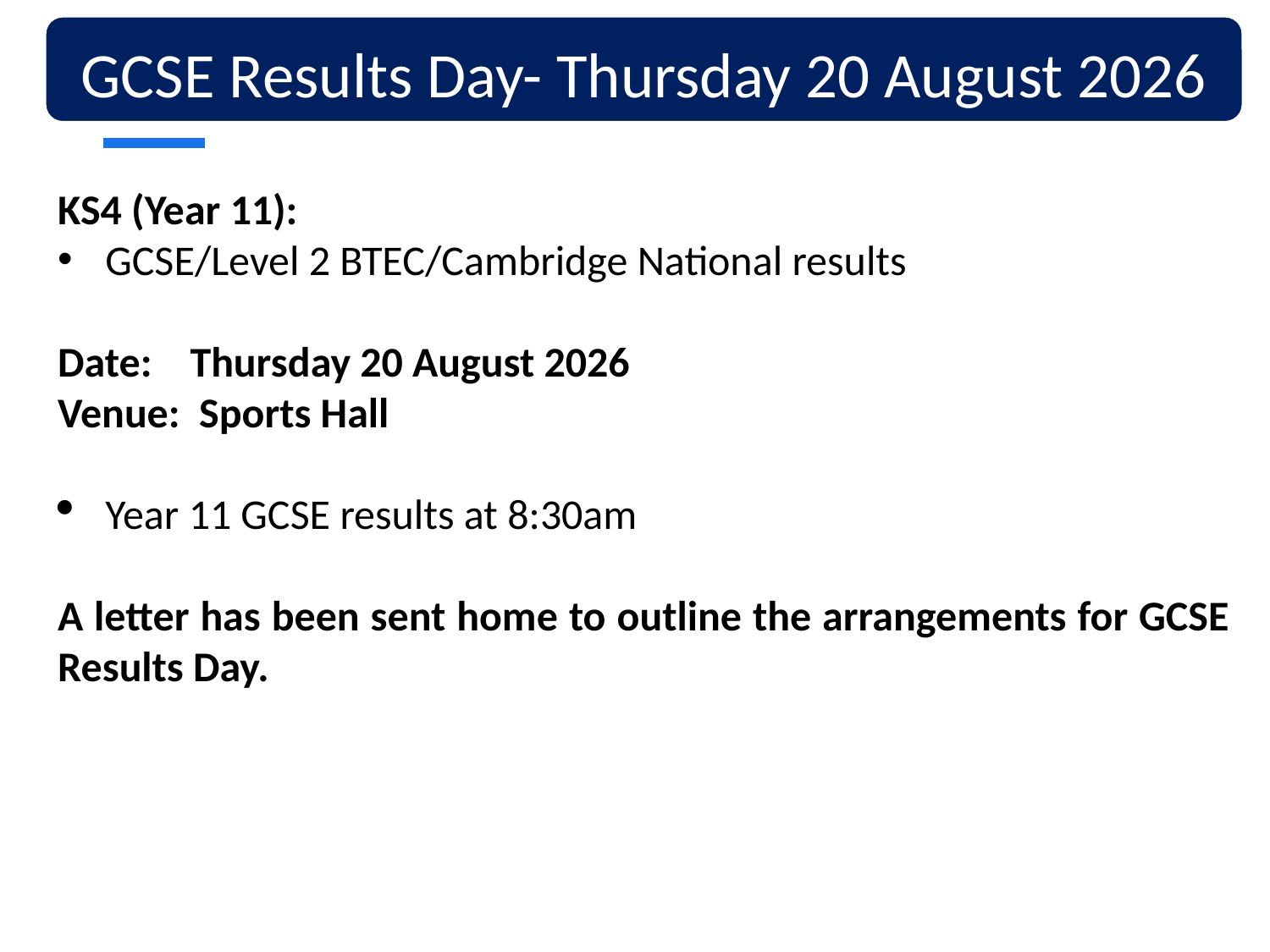

GCSE Results Day- Thursday 20 August 2026
KS4 (Year 11):
GCSE/Level 2 BTEC/Cambridge National results

Date:    Thursday 20 August 2026
Venue:  Sports Hall

Year 11 GCSE results at 8:30am

A letter has been sent home to outline the arrangements for GCSE Results Day.